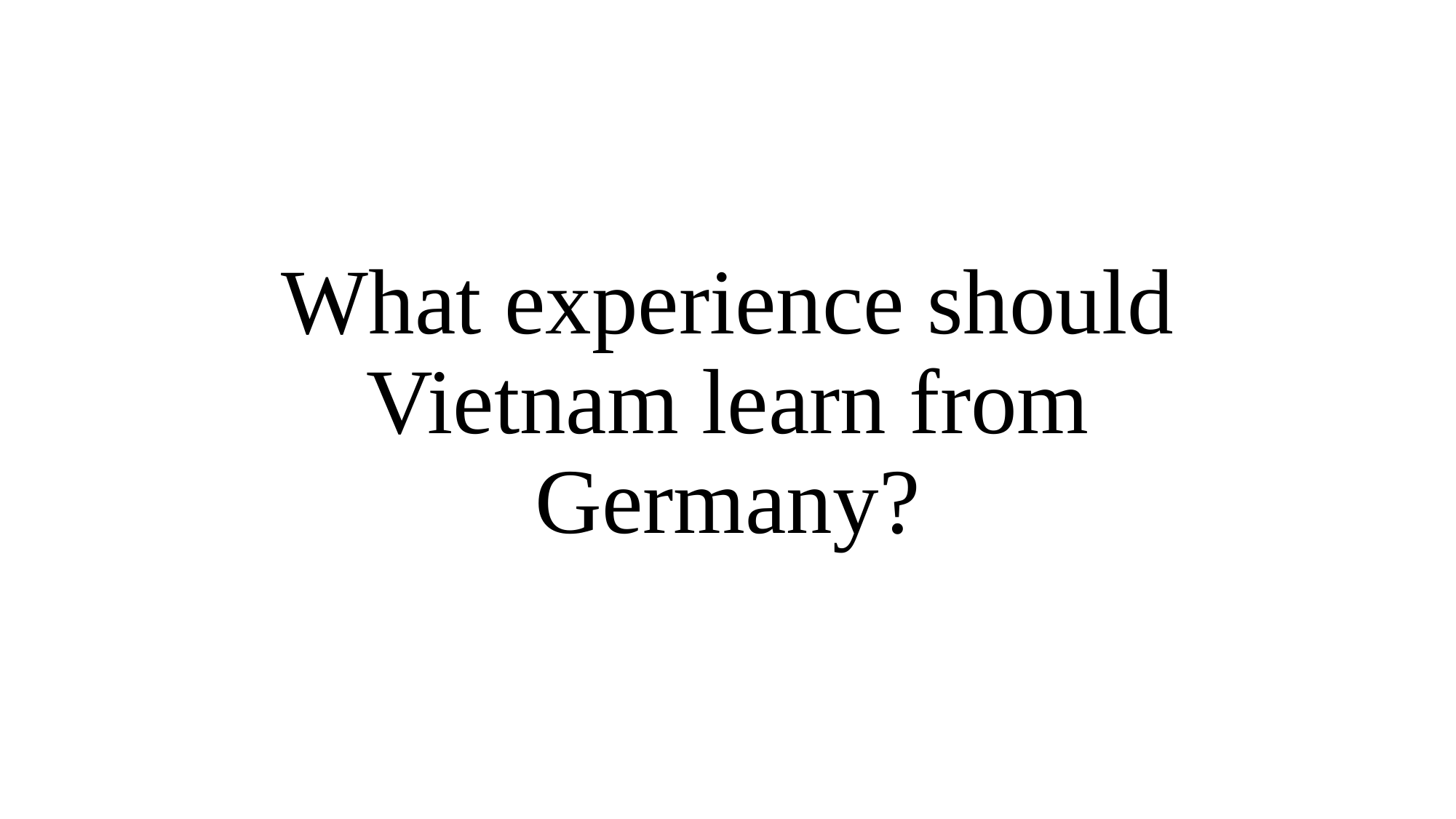

# What experience should Vietnam learn from Germany?